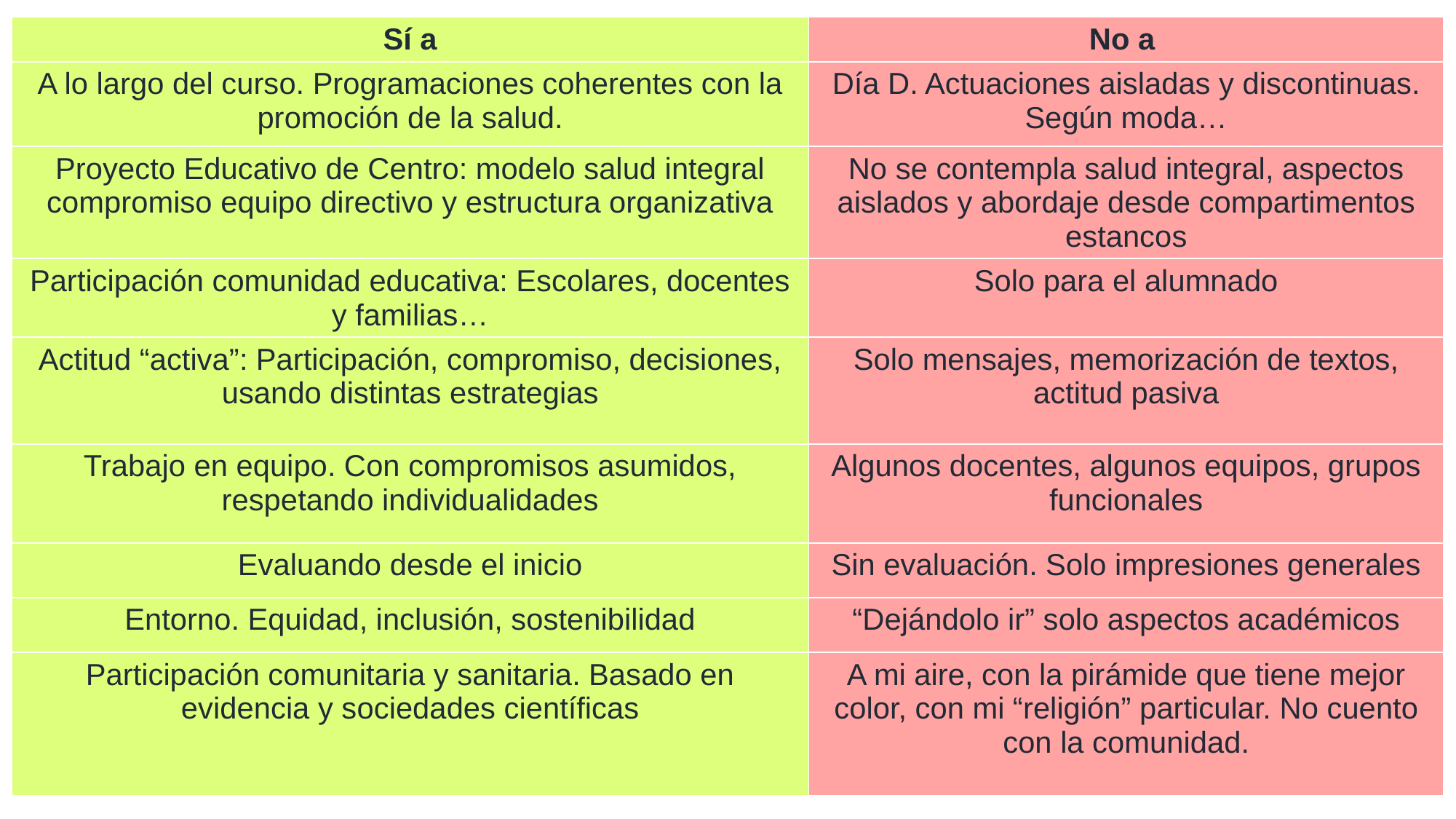

| Sí a | No a |
| --- | --- |
| A lo largo del curso. Programaciones coherentes con la promoción de la salud. | Día D. Actuaciones aisladas y discontinuas. Según moda… |
| Proyecto Educativo de Centro: modelo salud integral compromiso equipo directivo y estructura organizativa | No se contempla salud integral, aspectos aislados y abordaje desde compartimentos estancos |
| Participación comunidad educativa: Escolares, docentes y familias… | Solo para el alumnado |
| Actitud “activa”: Participación, compromiso, decisiones, usando distintas estrategias | Solo mensajes, memorización de textos, actitud pasiva |
| Trabajo en equipo. Con compromisos asumidos, respetando individualidades | Algunos docentes, algunos equipos, grupos funcionales |
| Evaluando desde el inicio | Sin evaluación. Solo impresiones generales |
| Entorno. Equidad, inclusión, sostenibilidad | “Dejándolo ir” solo aspectos académicos |
| Participación comunitaria y sanitaria. Basado en evidencia y sociedades científicas | A mi aire, con la pirámide que tiene mejor color, con mi “religión” particular. No cuento con la comunidad. |